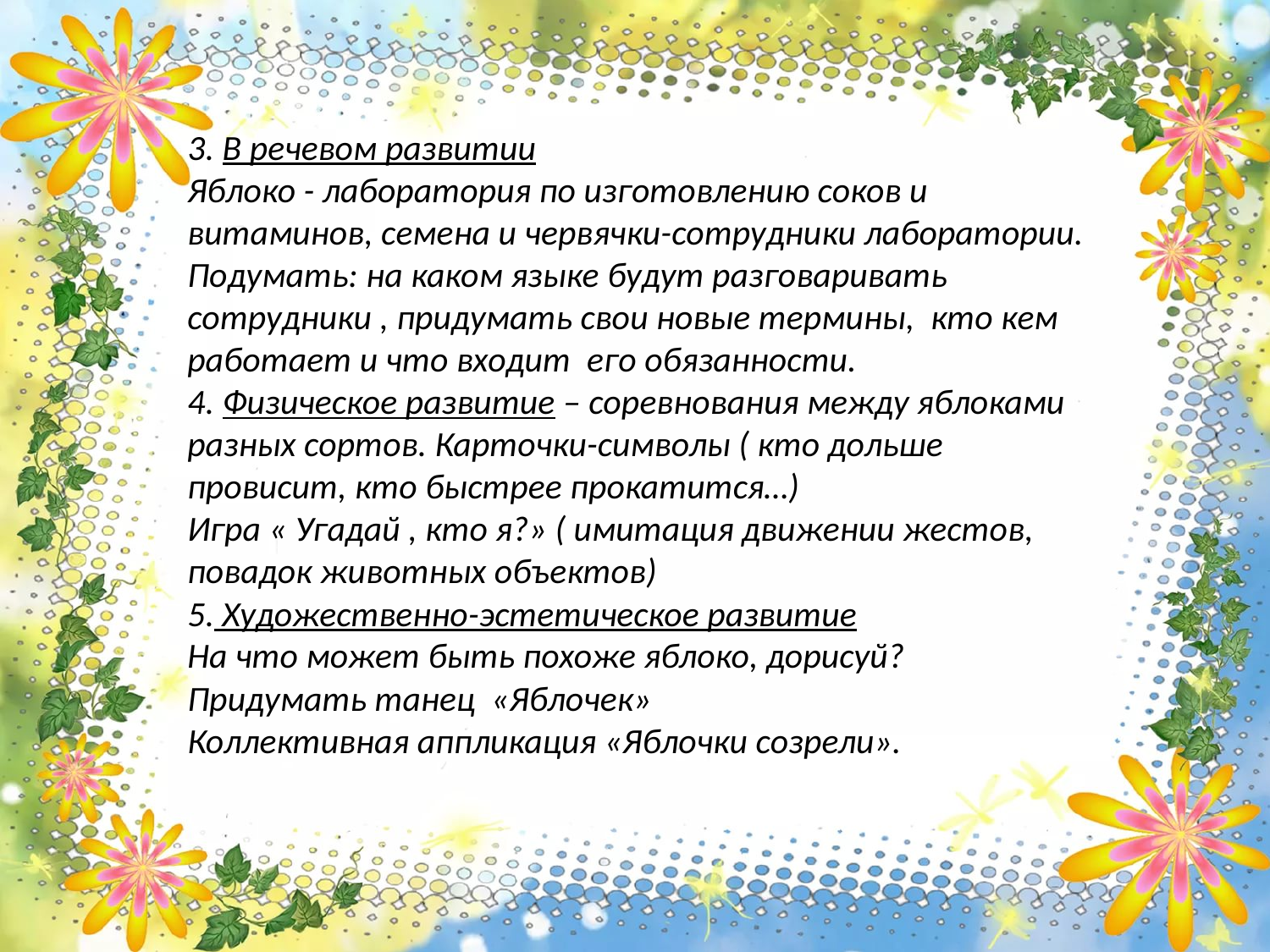

3. В речевом развитии
Яблоко - лаборатория по изготовлению соков и витаминов, семена и червячки-сотрудники лаборатории.
Подумать: на каком языке будут разговаривать сотрудники , придумать свои новые термины,  кто кем работает и что входит  его обязанности.
4. Физическое развитие – соревнования между яблоками разных сортов. Карточки-символы ( кто дольше провисит, кто быстрее прокатится…)
Игра « Угадай , кто я?» ( имитация движении жестов, повадок животных объектов)
5. Художественно-эстетическое развитие
На что может быть похоже яблоко, дорисуй?
Придумать танец  «Яблочек»
Коллективная аппликация «Яблочки созрели».